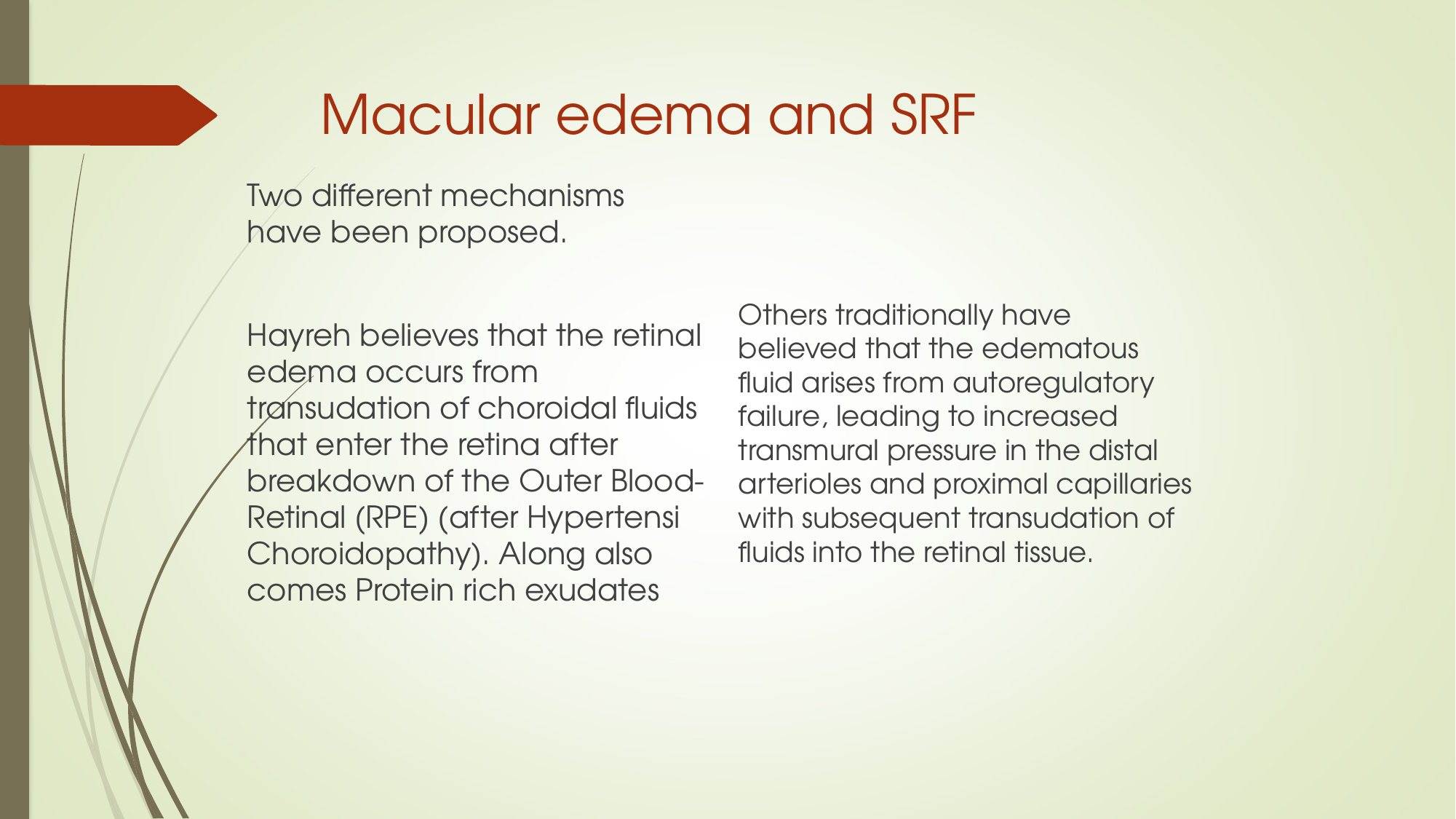

# Macular edema and SRF
Two different mechanisms have been proposed.

Hayreh believes that the retinal edema occurs from transudation of choroidal fluids that enter the retina after breakdown of the Outer Blood-Retinal (RPE) (after Hypertensi Choroidopathy). Along also comes Protein rich exudates

Others traditionally have believed that the edematous fluid arises from autoregulatory failure, leading to increased transmural pressure in the distal arterioles and proximal capillaries with subsequent transudation of fluids into the retinal tissue.